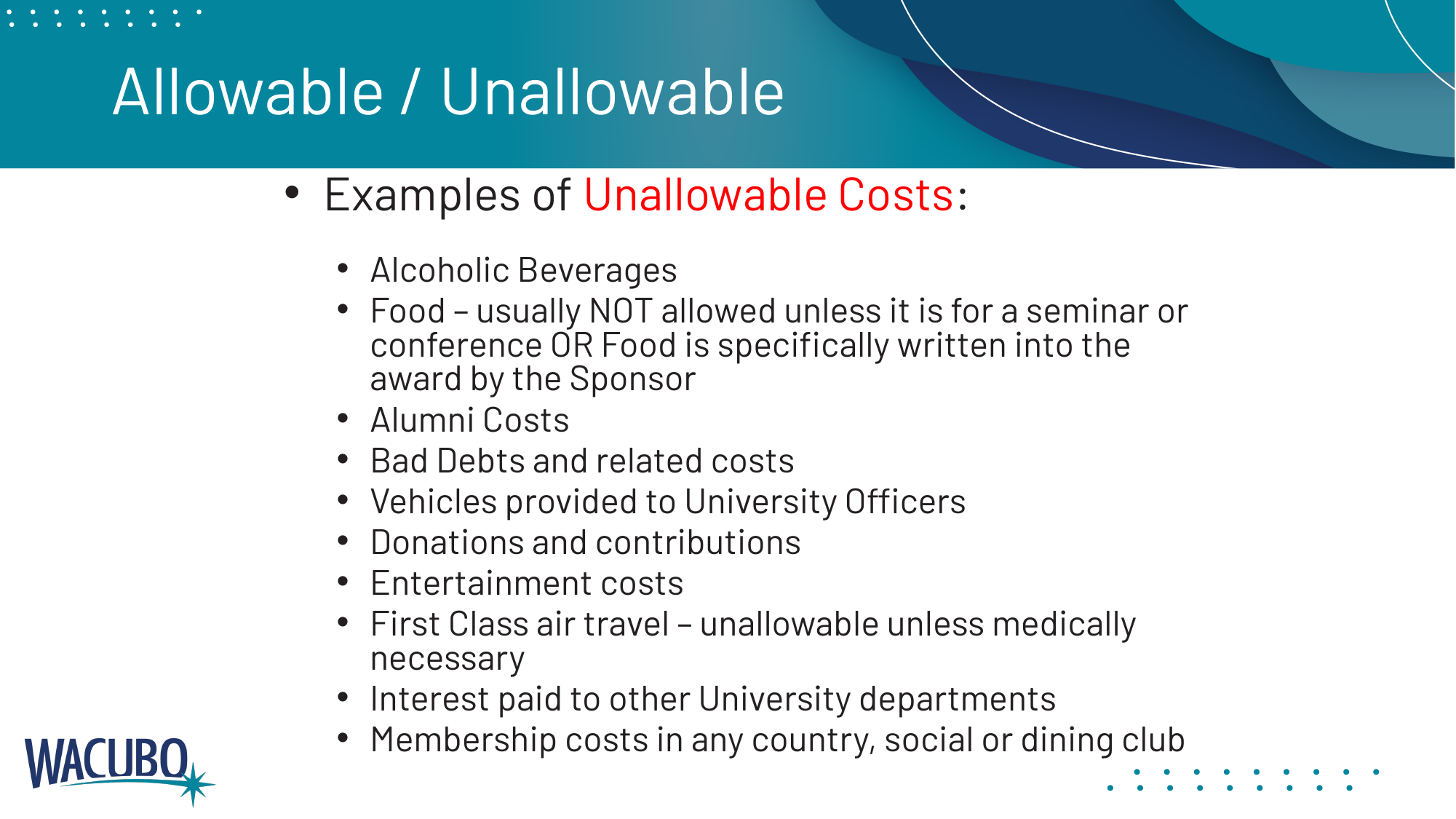

# Allowable / Unallowable
Examples of Unallowable Costs:
Alcoholic Beverages
Food – usually NOT allowed unless it is for a seminar or conference OR Food is specifically written into the award by the Sponsor
Alumni Costs
Bad Debts and related costs
Vehicles provided to University Officers
Donations and contributions
Entertainment costs
First Class air travel – unallowable unless medically necessary
Interest paid to other University departments
Membership costs in any country, social or dining club